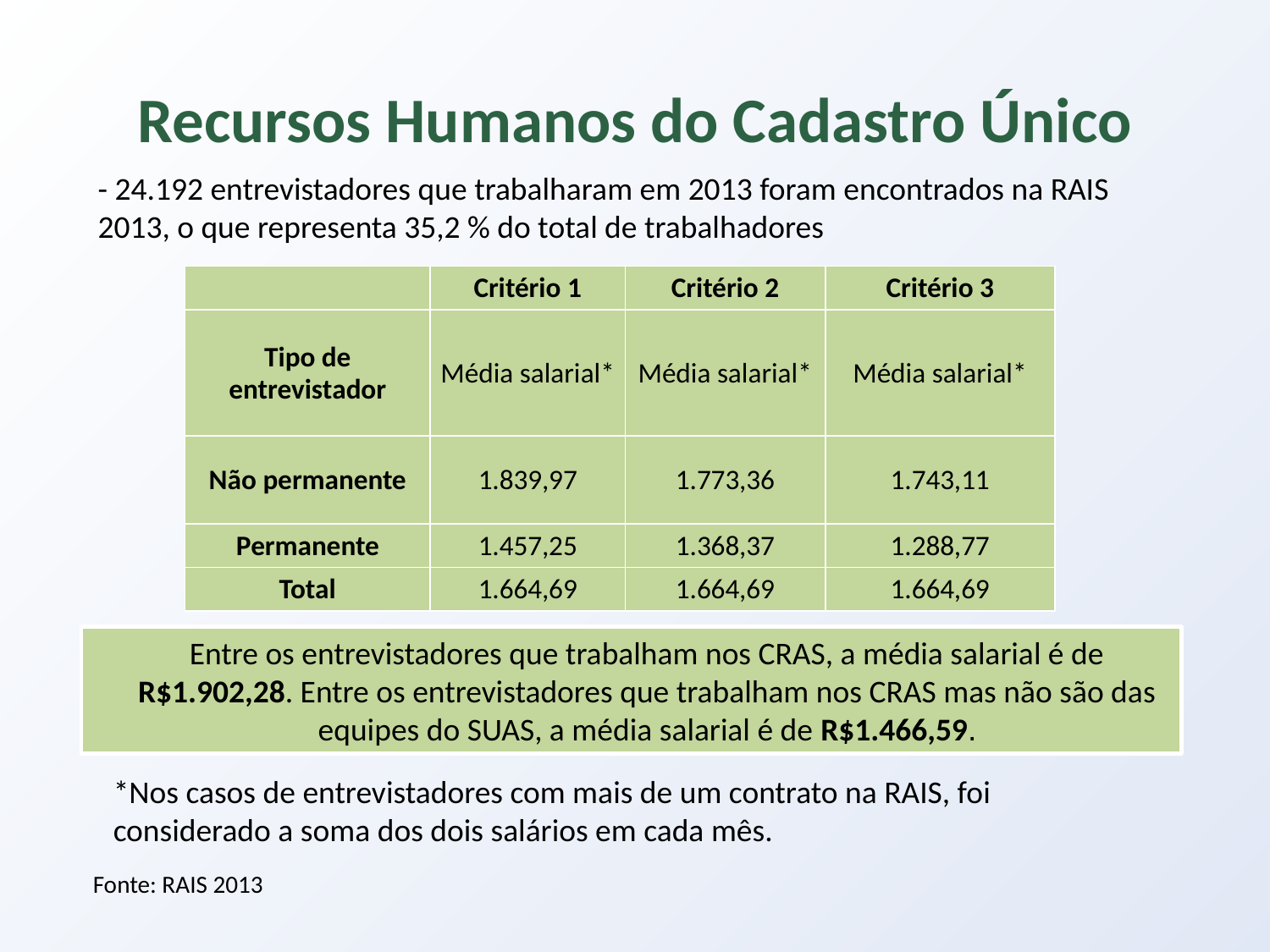

# Recursos Humanos do Cadastro Único
- 24.192 entrevistadores que trabalharam em 2013 foram encontrados na RAIS 2013, o que representa 35,2 % do total de trabalhadores
|  | Critério 1 | Critério 2 | Critério 3 |
| --- | --- | --- | --- |
| Tipo de entrevistador | Média salarial\* | Média salarial\* | Média salarial\* |
| Não permanente | 1.839,97 | 1.773,36 | 1.743,11 |
| Permanente | 1.457,25 | 1.368,37 | 1.288,77 |
| Total | 1.664,69 | 1.664,69 | 1.664,69 |

Entre os entrevistadores que trabalham nos CRAS, a média salarial é de R$1.902,28. Entre os entrevistadores que trabalham nos CRAS mas não são das equipes do SUAS, a média salarial é de R$1.466,59.
*Nos casos de entrevistadores com mais de um contrato na RAIS, foi considerado a soma dos dois salários em cada mês.
Fonte: RAIS 2013